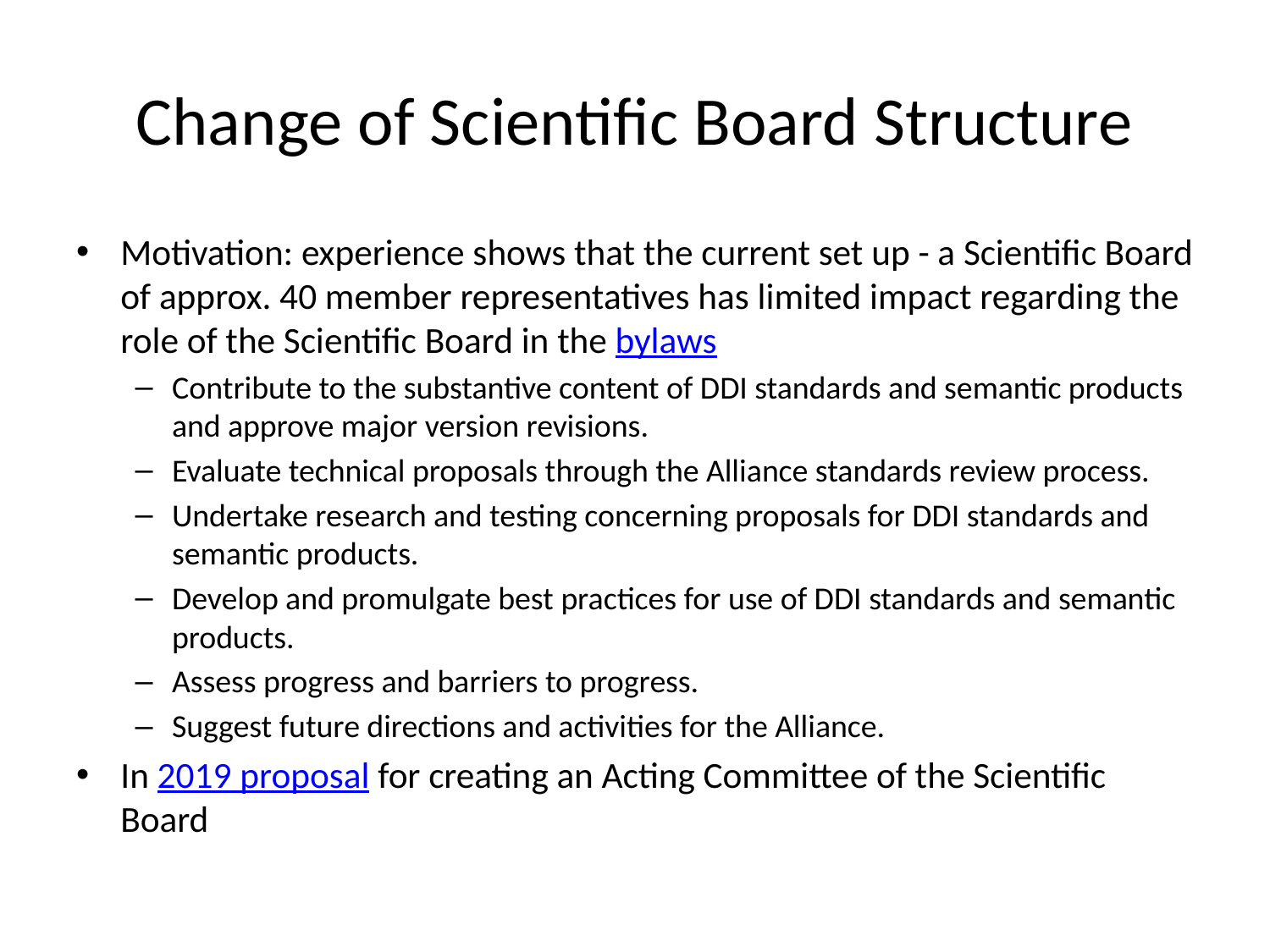

# Change of Scientific Board Structure
Motivation: experience shows that the current set up - a Scientific Board of approx. 40 member representatives has limited impact regarding the role of the Scientific Board in the bylaws
Contribute to the substantive content of DDI standards and semantic products and approve major version revisions.
Evaluate technical proposals through the Alliance standards review process.
Undertake research and testing concerning proposals for DDI standards and semantic products.
Develop and promulgate best practices for use of DDI standards and semantic products.
Assess progress and barriers to progress.
Suggest future directions and activities for the Alliance.
In 2019 proposal for creating an Acting Committee of the Scientific Board